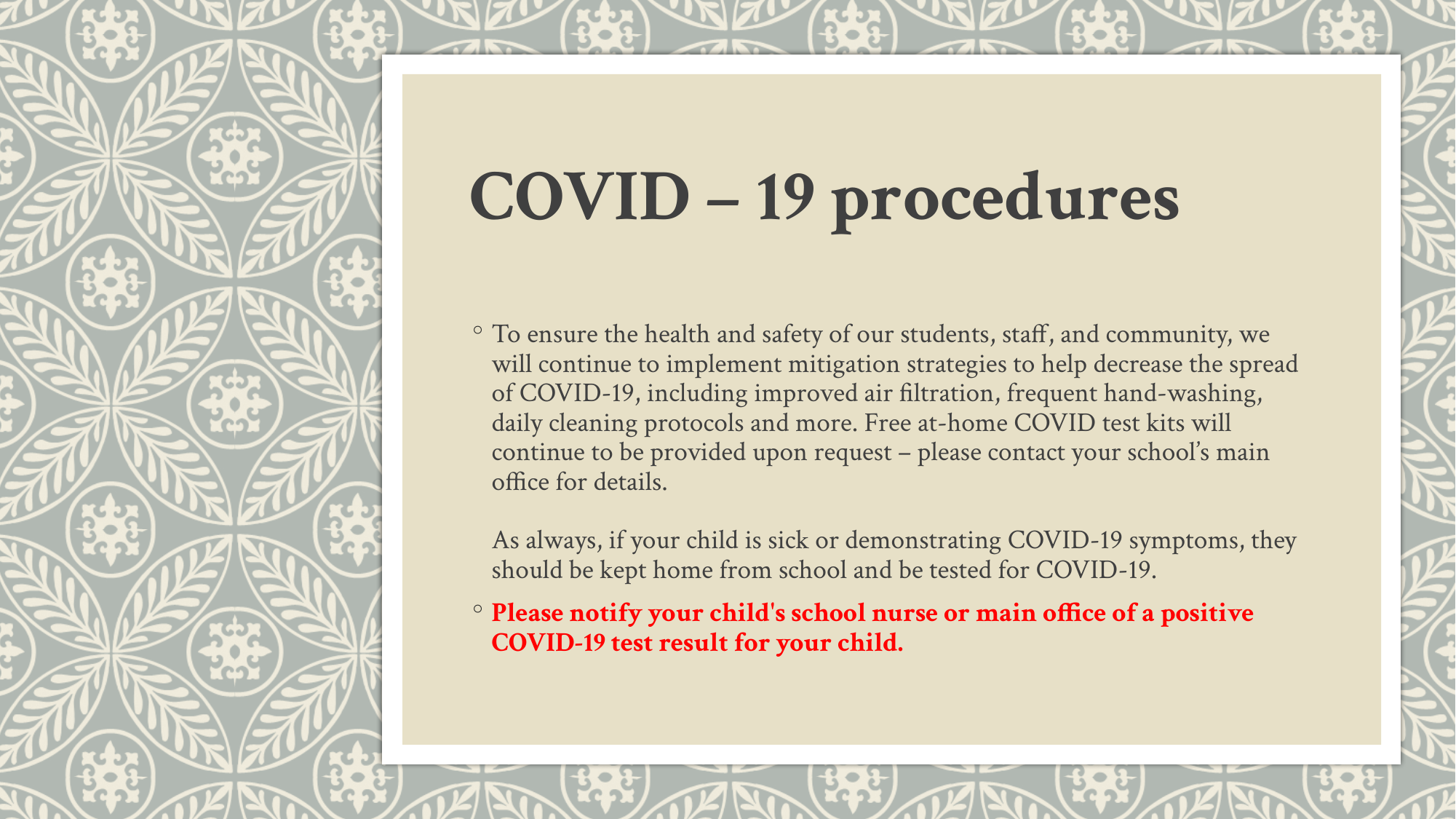

# COVID – 19 procedures
To ensure the health and safety of our students, staff, and community, we will continue to implement mitigation strategies to help decrease the spread of COVID-19, including improved air filtration, frequent hand-washing, daily cleaning protocols and more. Free at-home COVID test kits will continue to be provided upon request – please contact your school’s main office for details.
As always, if your child is sick or demonstrating COVID-19 symptoms, they should be kept home from school and be tested for COVID-19.
Please notify your child's school nurse or main office of a positive COVID-19 test result for your child.